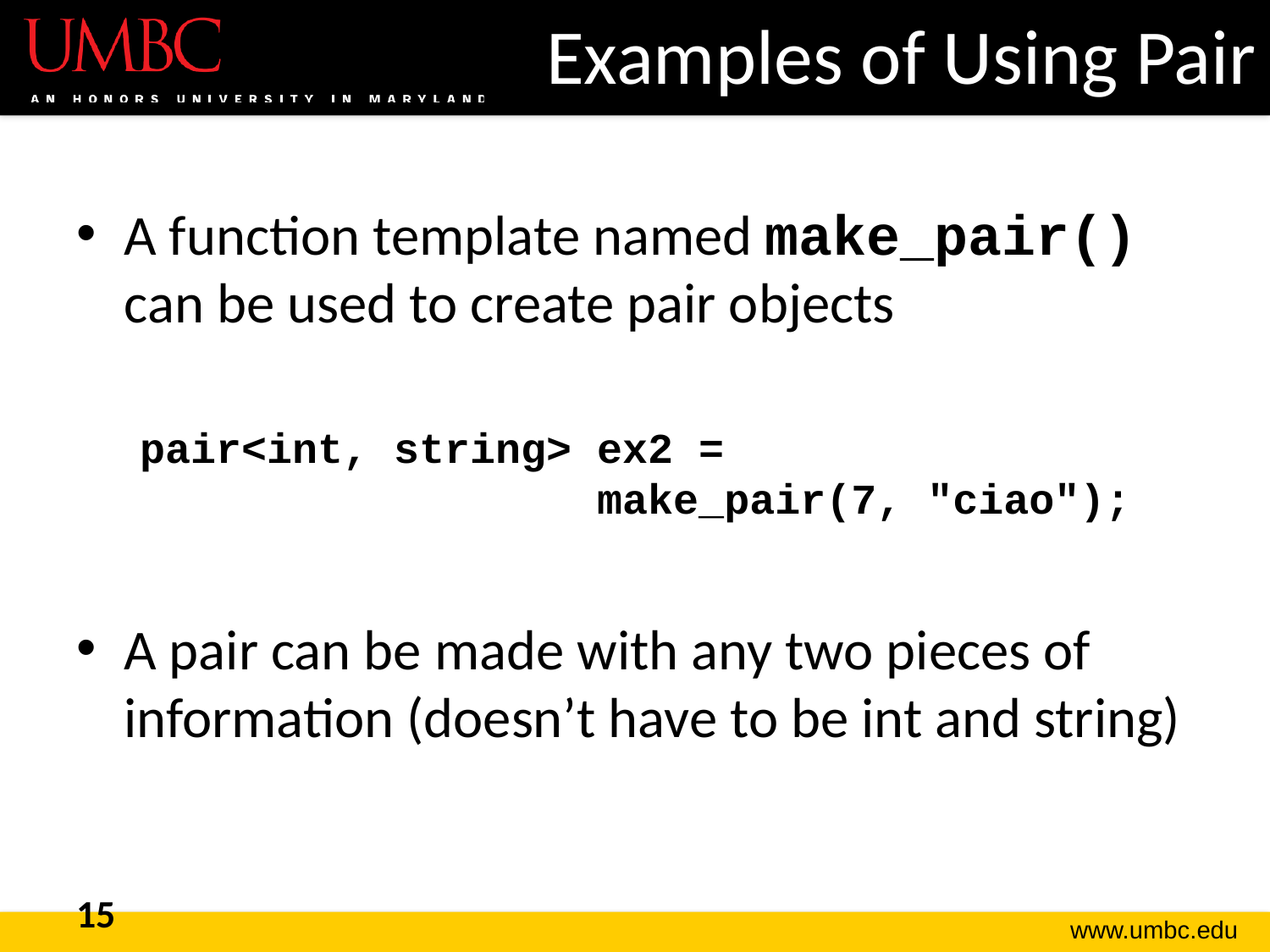

# Examples of Using Pair
A function template named make_pair() can be used to create pair objects

pair<int, string> ex2 =
                  make_pair(7, "ciao");

A pair can be made with any two pieces of information (doesn’t have to be int and string)
15